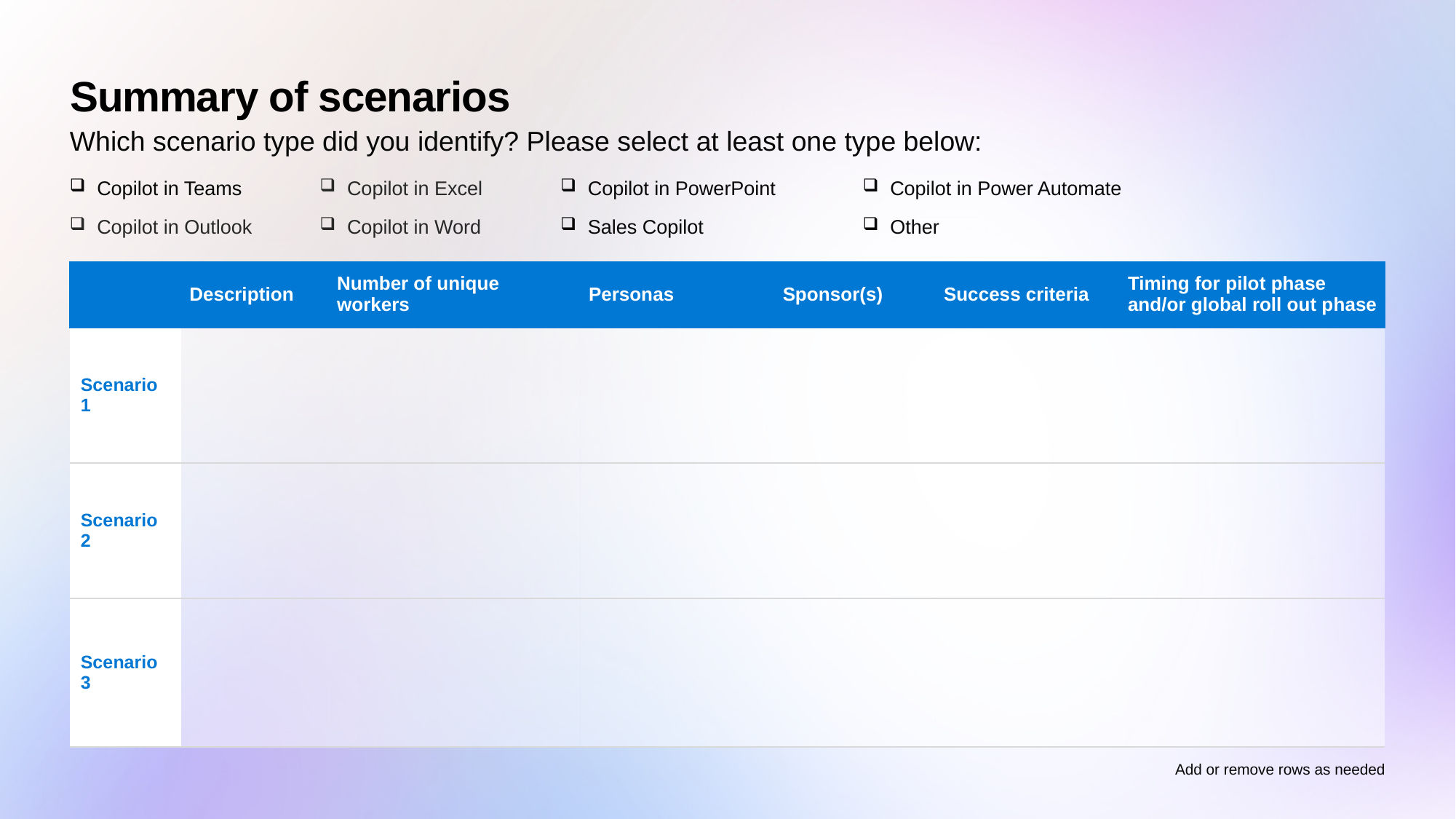

# Summary of scenarios
Which scenario type did you identify? Please select at least one type below:
Copilot in Power Automate
Other
Copilot in Teams
Copilot in Outlook
Copilot in Excel
Copilot in Word
Copilot in PowerPoint
Sales Copilot
|  | Description | Number of unique workers | Personas | Sponsor(s) | Success criteria | Timing for pilot phase and/or global roll out phase |
| --- | --- | --- | --- | --- | --- | --- |
| Scenario 1 |  |  |  |  |  |  |
| Scenario 2 |  |  |  |  |  |  |
| Scenario 3 |  |  |  |  |  |  |
Add or remove rows as needed